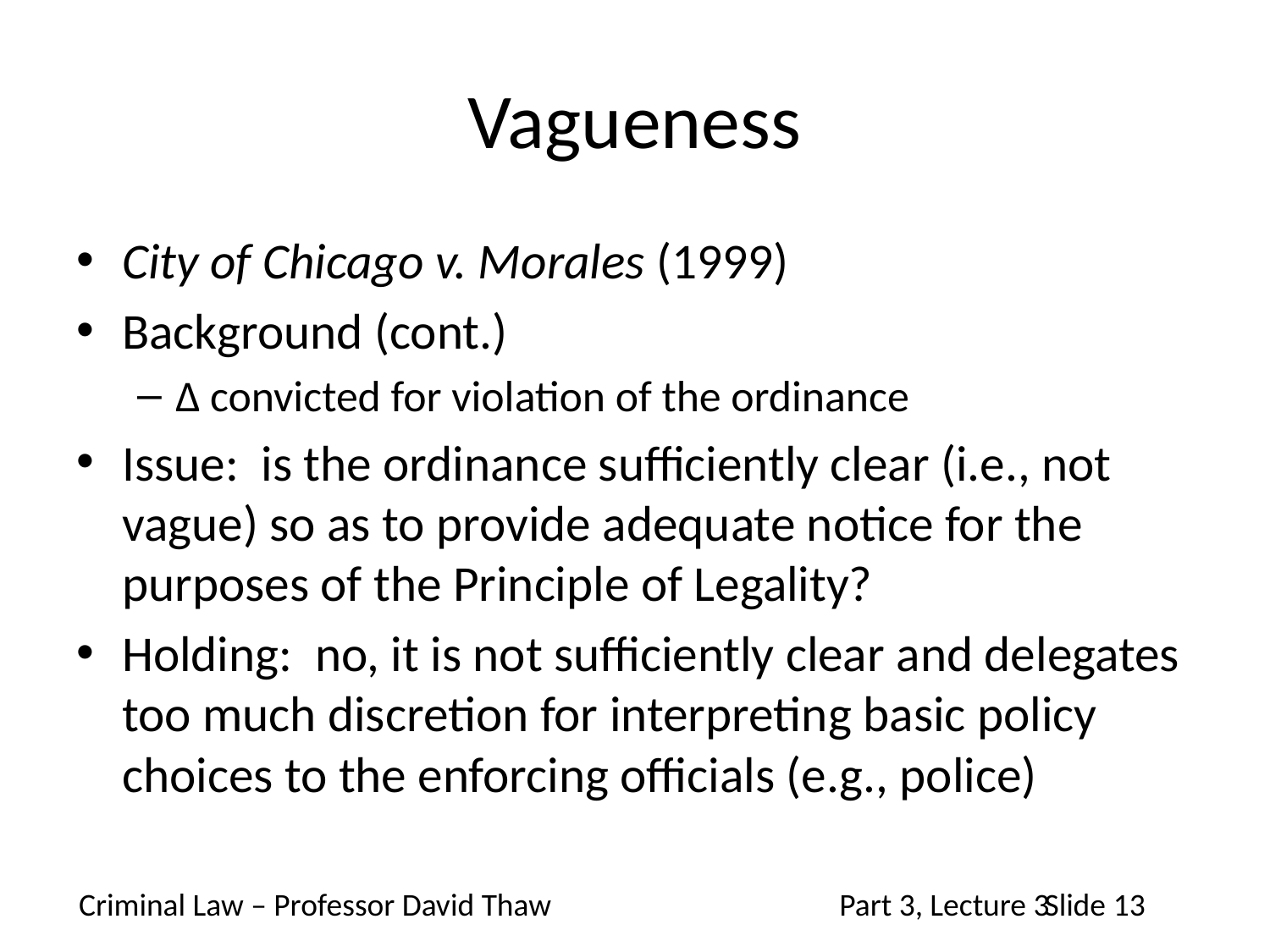

# Vagueness
City of Chicago v. Morales (1999)
Background (cont.)
Δ convicted for violation of the ordinance
Issue:  is the ordinance sufficiently clear (i.e., not vague) so as to provide adequate notice for the purposes of the Principle of Legality?
Holding:  no, it is not sufficiently clear and delegates too much discretion for interpreting basic policy choices to the enforcing officials (e.g., police)